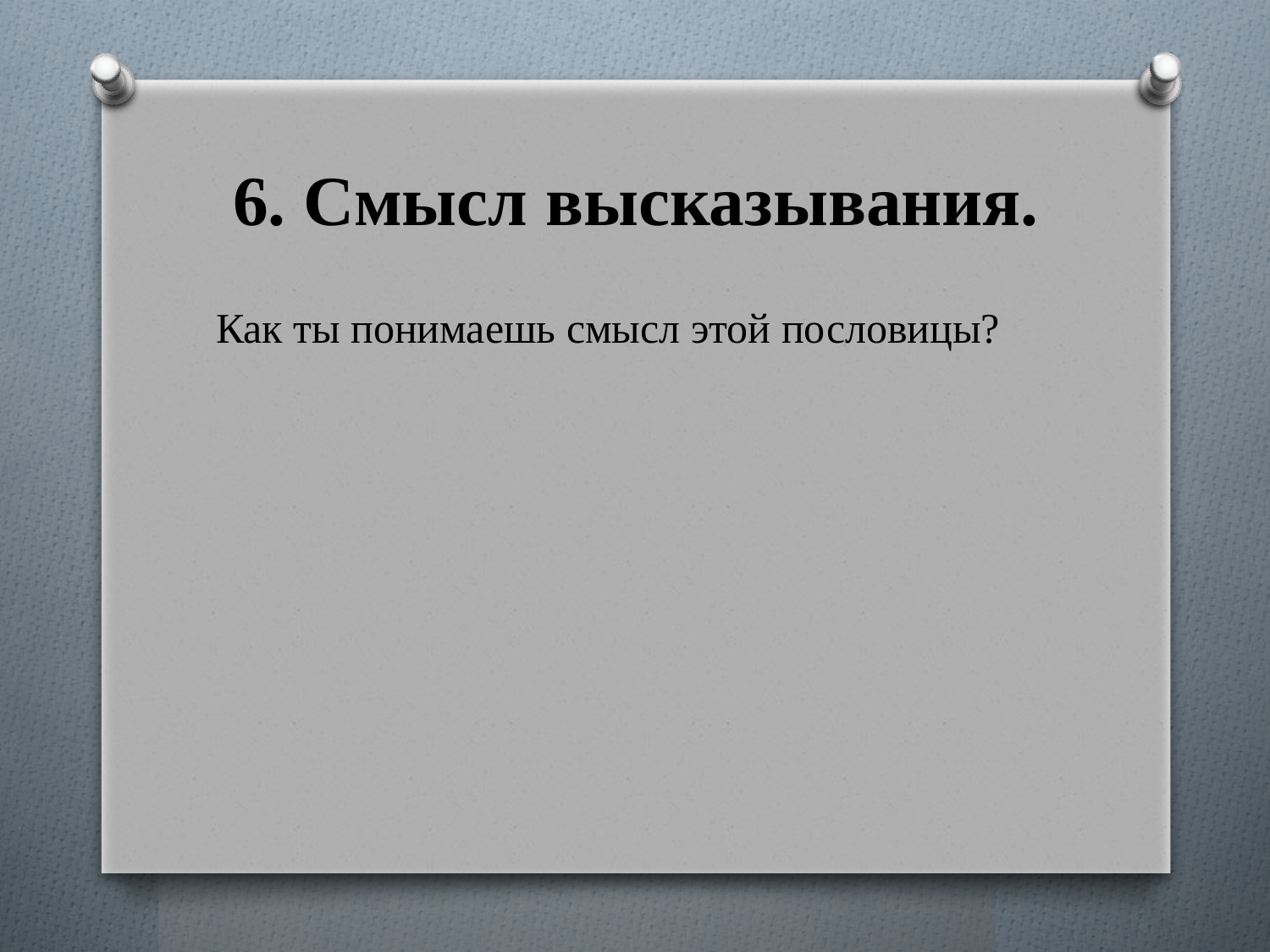

# 6. Смысл высказывания.
Как ты понимаешь смысл этой пословицы?